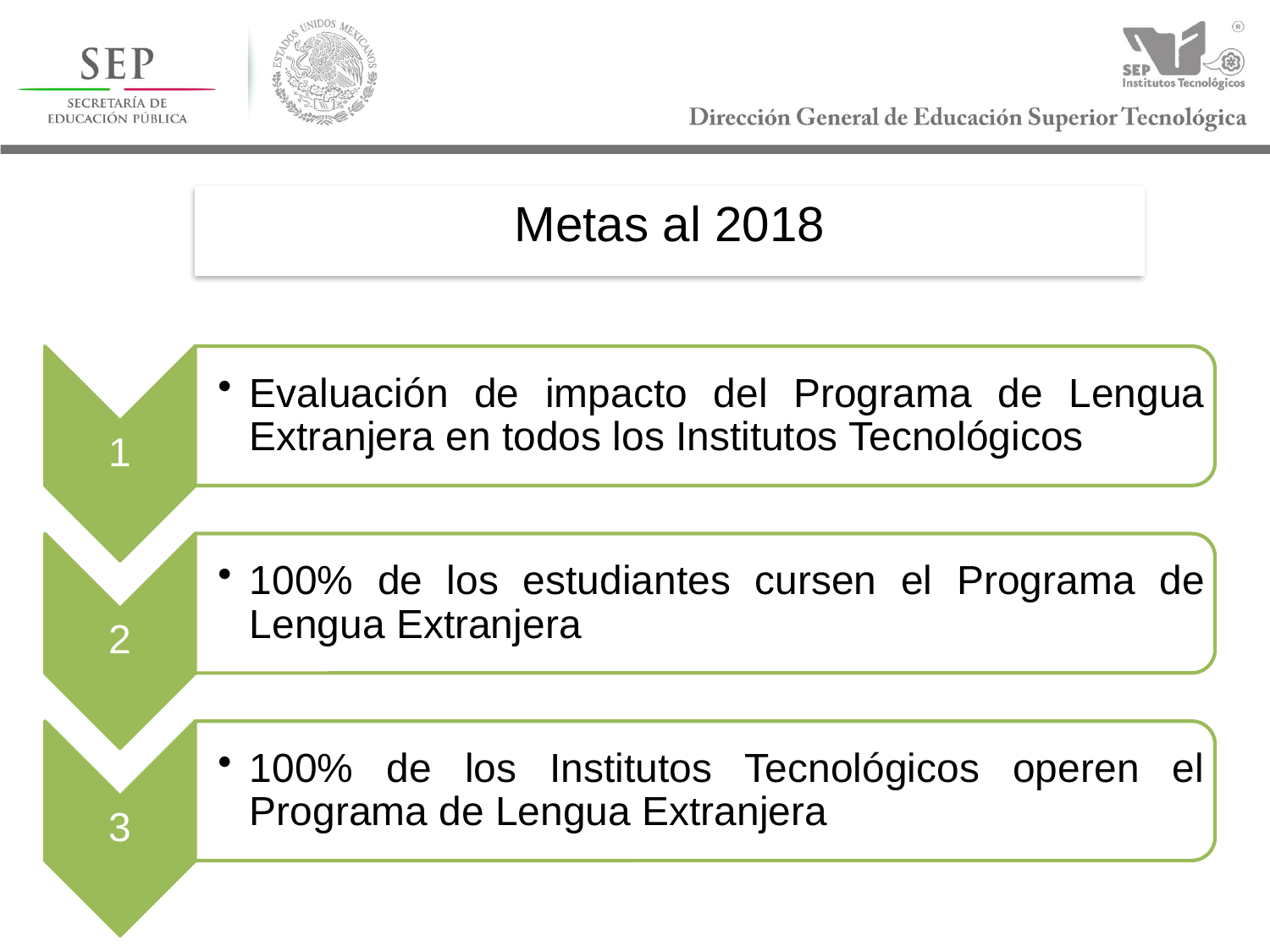

Metas al 2018
1
Evaluación de impacto del Programa de Lengua Extranjera en todos los Institutos Tecnológicos
2
100% de los estudiantes cursen el Programa de Lengua Extranjera
3
100% de los Institutos Tecnológicos operen el Programa de Lengua Extranjera